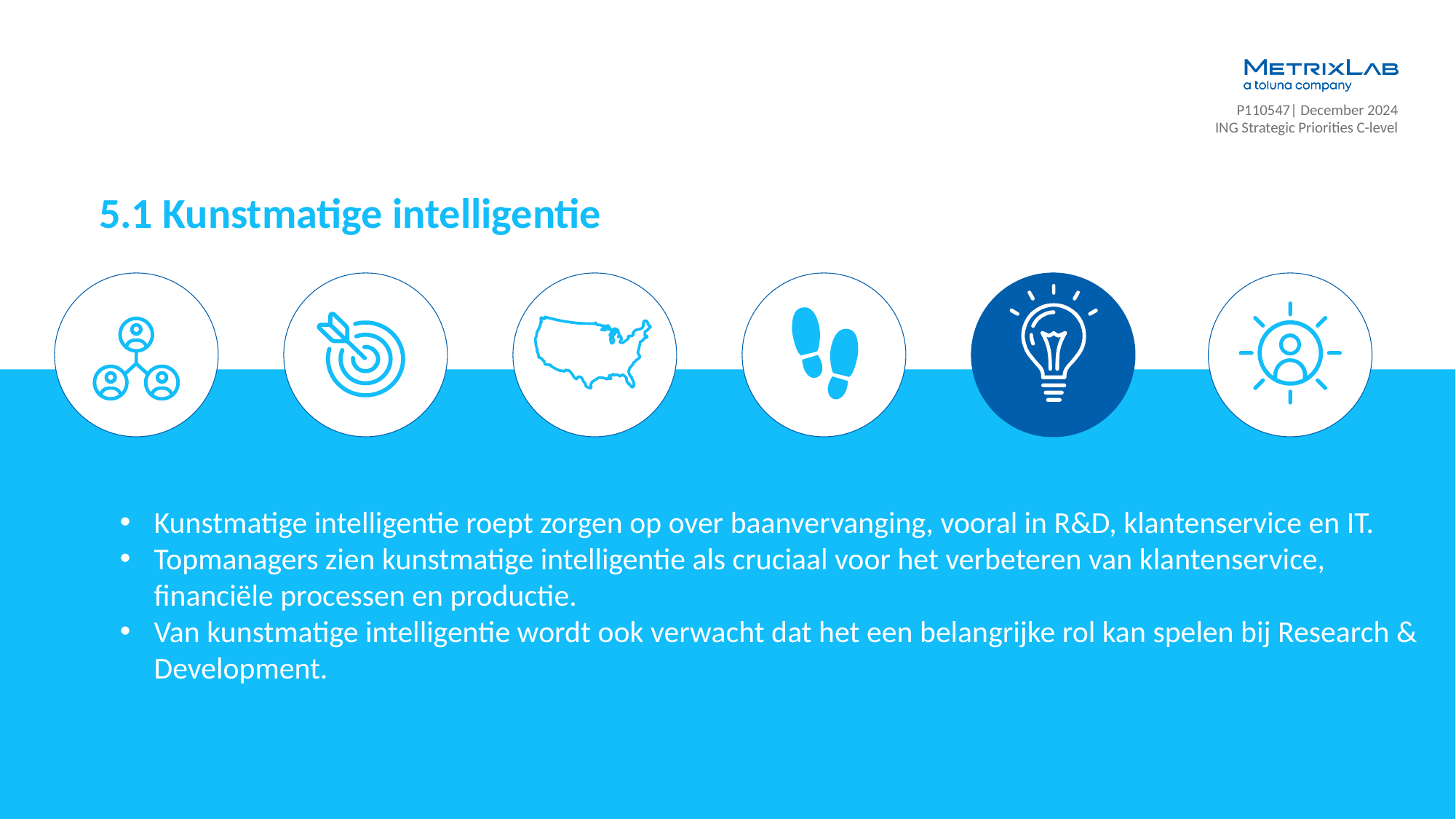

5.1 Kunstmatige intelligentie

Kunstmatige intelligentie roept zorgen op over baanvervanging, vooral in R&D, klantenservice en IT.
Topmanagers zien kunstmatige intelligentie als cruciaal voor het verbeteren van klantenservice, financiële processen en productie.
Van kunstmatige intelligentie wordt ook verwacht dat het een belangrijke rol kan spelen bij Research & Development.